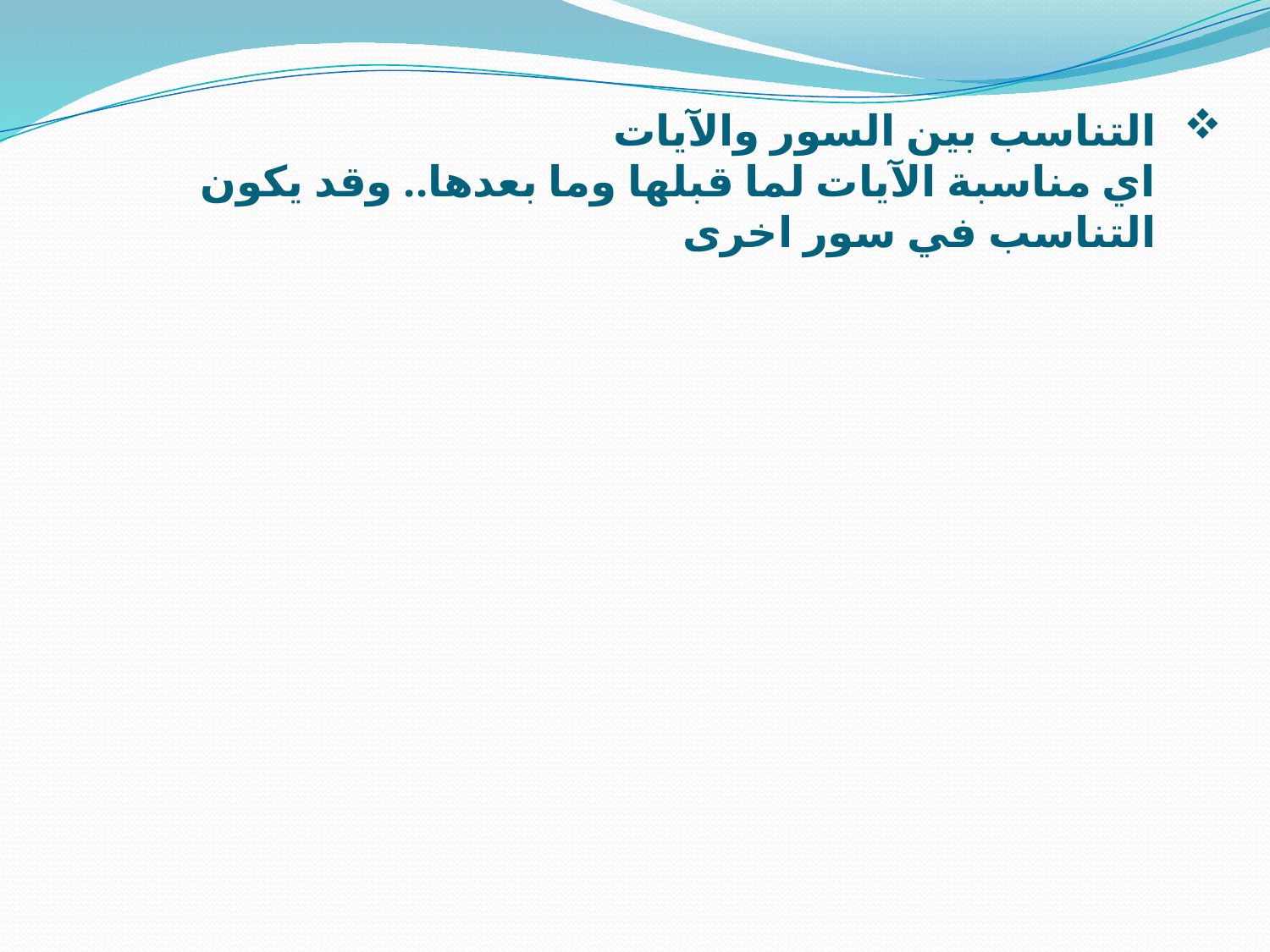

# التناسب بين السور والآيات اي مناسبة الآيات لما قبلها وما بعدها.. وقد يكون التناسب في سور اخرى